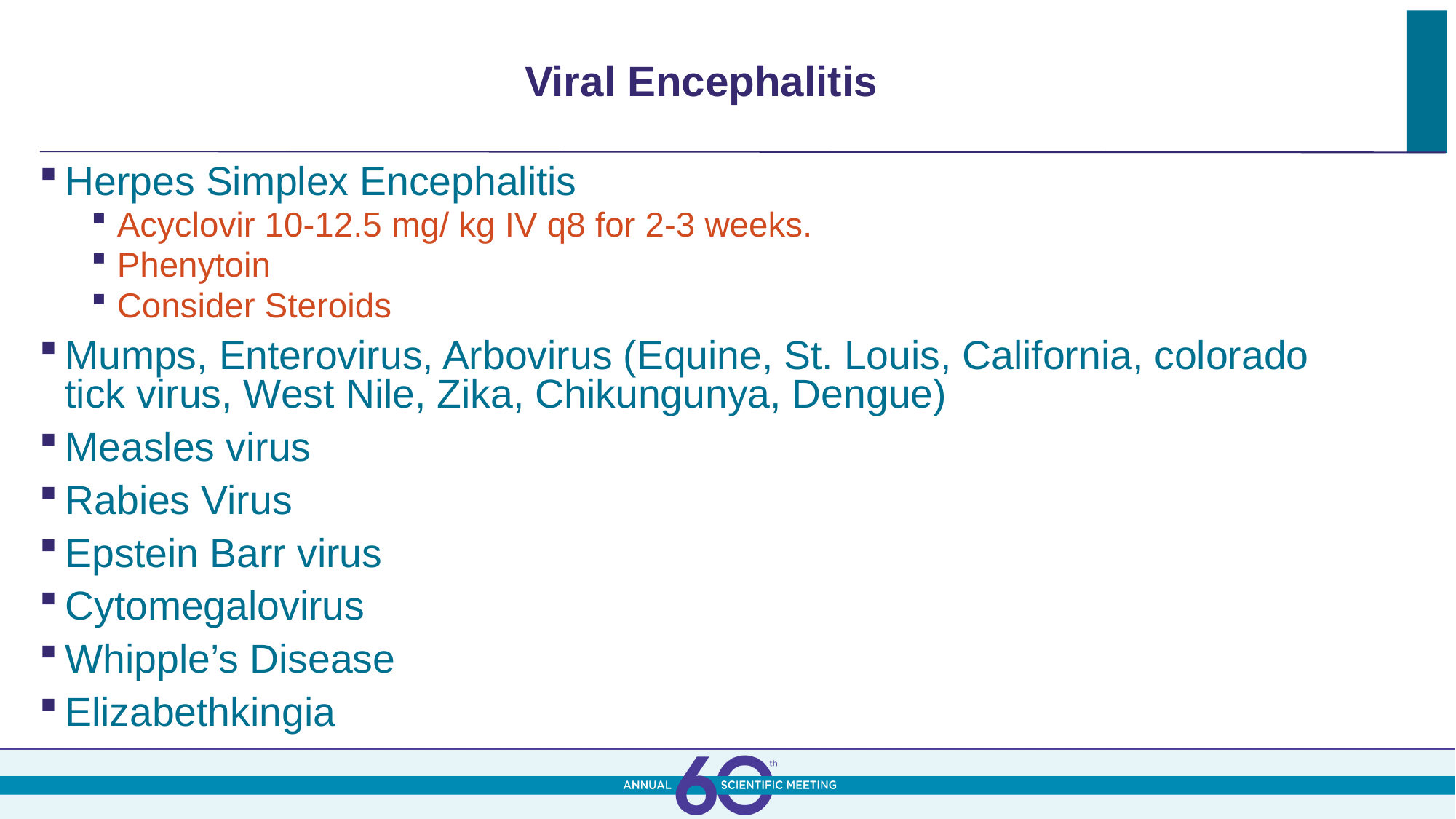

# Viral Encephalitis
Herpes Simplex Encephalitis
Acyclovir 10-12.5 mg/ kg IV q8 for 2-3 weeks.
Phenytoin
Consider Steroids
Mumps, Enterovirus, Arbovirus (Equine, St. Louis, California, colorado tick virus, West Nile, Zika, Chikungunya, Dengue)
Measles virus
Rabies Virus
Epstein Barr virus
Cytomegalovirus
Whipple’s Disease
Elizabethkingia